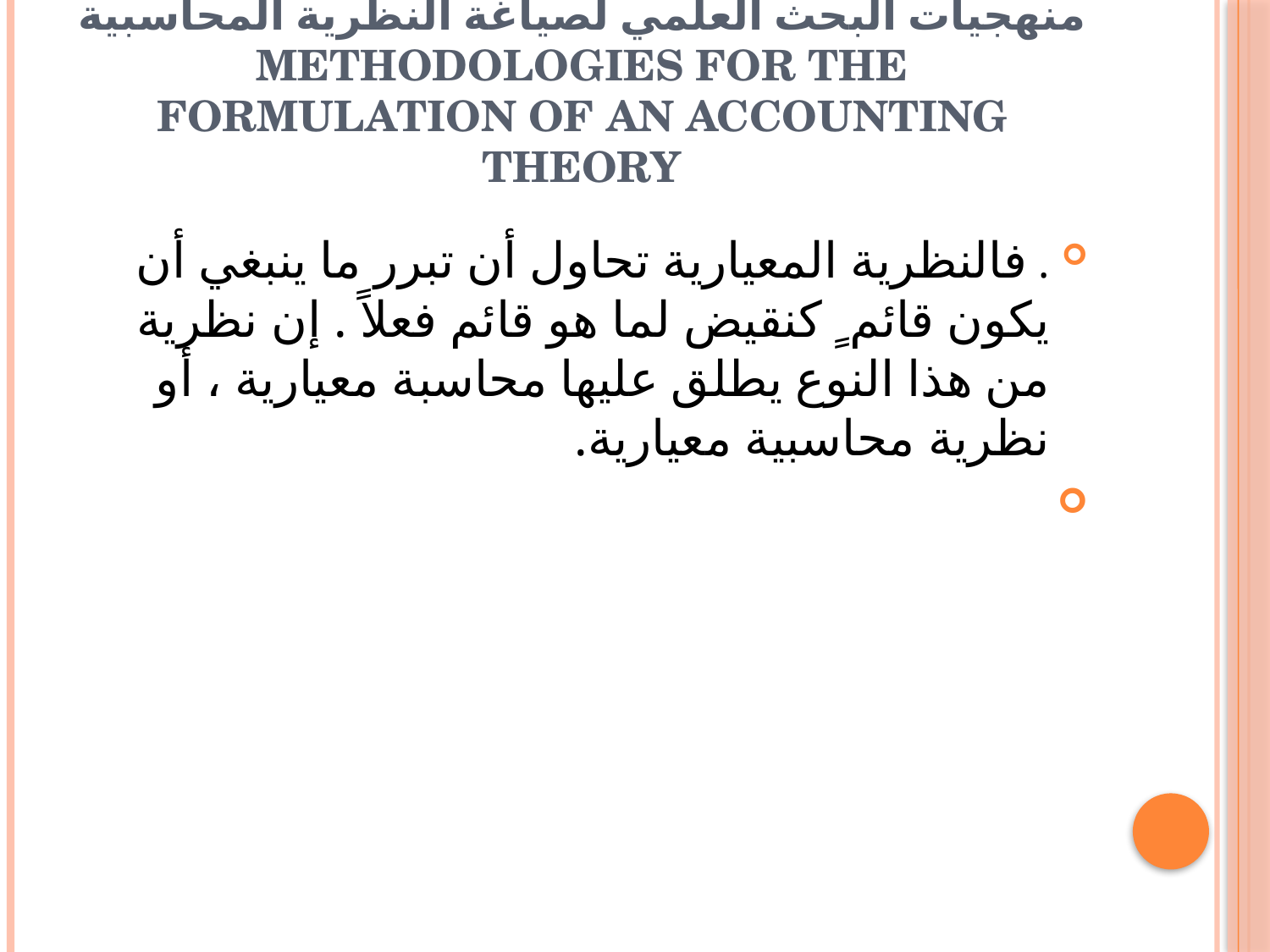

# منهجيات البحث العلمي لصياغة النظرية المحاسبية Methodologies for The Formulation of an Accounting Theory
. فالنظرية المعيارية تحاول أن تبرر ما ينبغي أن يكون قائم ٍ كنقيض لما هو قائم فعلاً . إن نظرية من هذا النوع يطلق عليها محاسبة معيارية ، أو نظرية محاسبية معيارية.